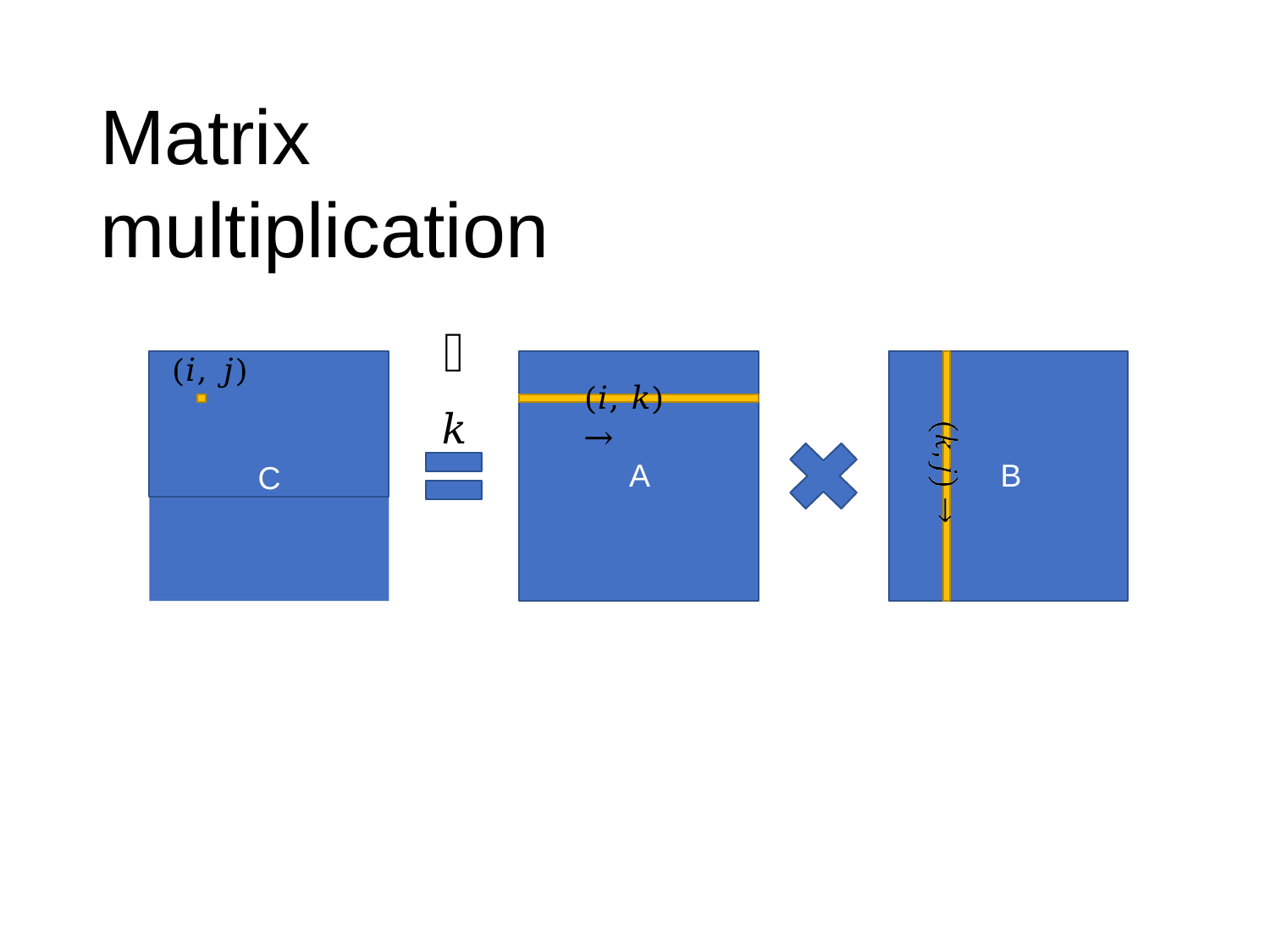

# Matrix multiplication
෍
𝑘

(𝑖, 𝑗)

C

(𝑖, 𝑘) →

A
B

1